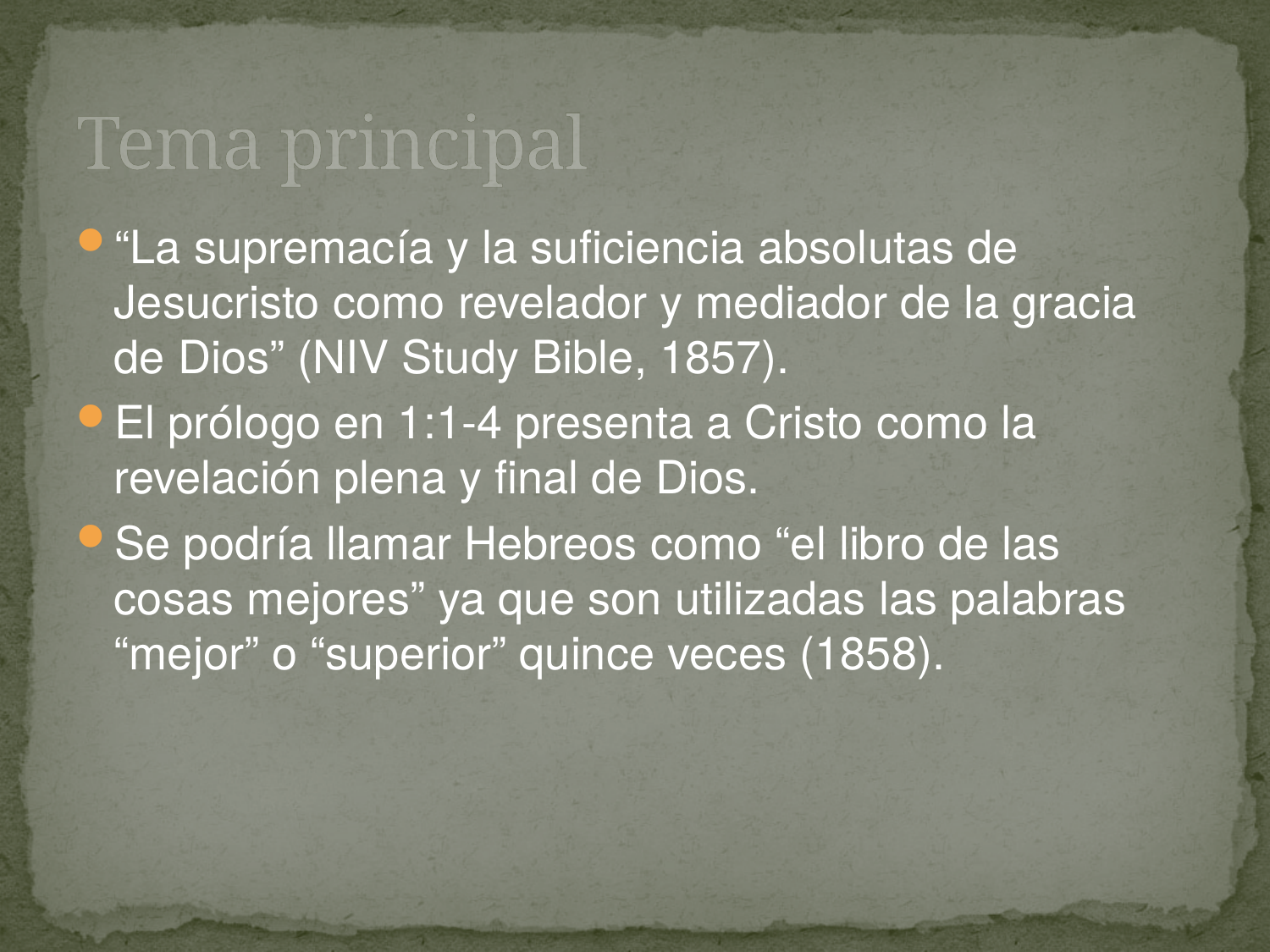

# Tema principal
“La supremacía y la suficiencia absolutas de Jesucristo como revelador y mediador de la gracia de Dios” (NIV Study Bible, 1857).
El prólogo en 1:1-4 presenta a Cristo como la revelación plena y final de Dios.
Se podría llamar Hebreos como “el libro de las cosas mejores” ya que son utilizadas las palabras “mejor” o “superior” quince veces (1858).